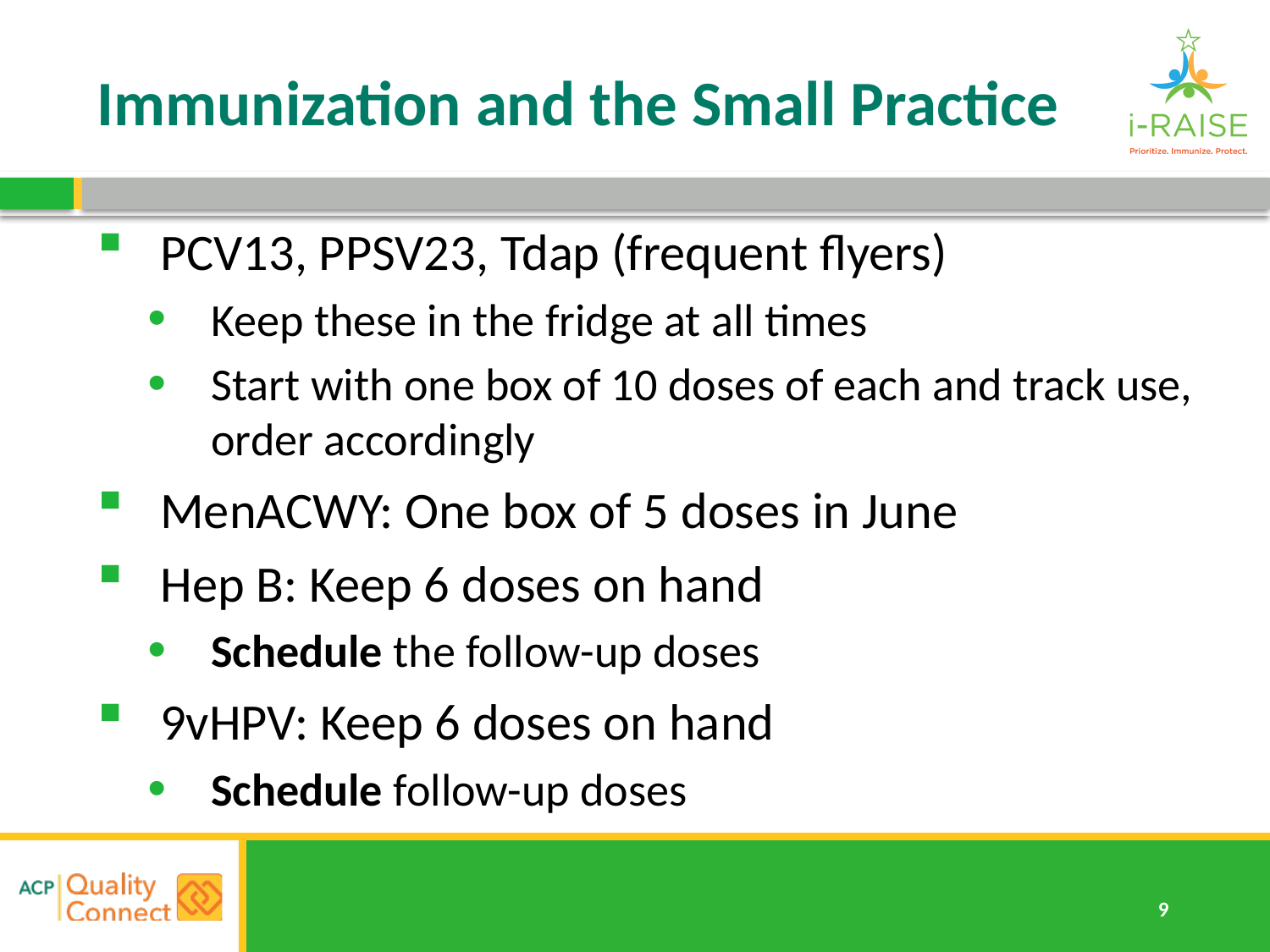

# Immunization and the Small Practice
PCV13, PPSV23, Tdap (frequent flyers)
Keep these in the fridge at all times
Start with one box of 10 doses of each and track use, order accordingly
MenACWY: One box of 5 doses in June
Hep B: Keep 6 doses on hand
Schedule the follow-up doses
9vHPV: Keep 6 doses on hand
Schedule follow-up doses